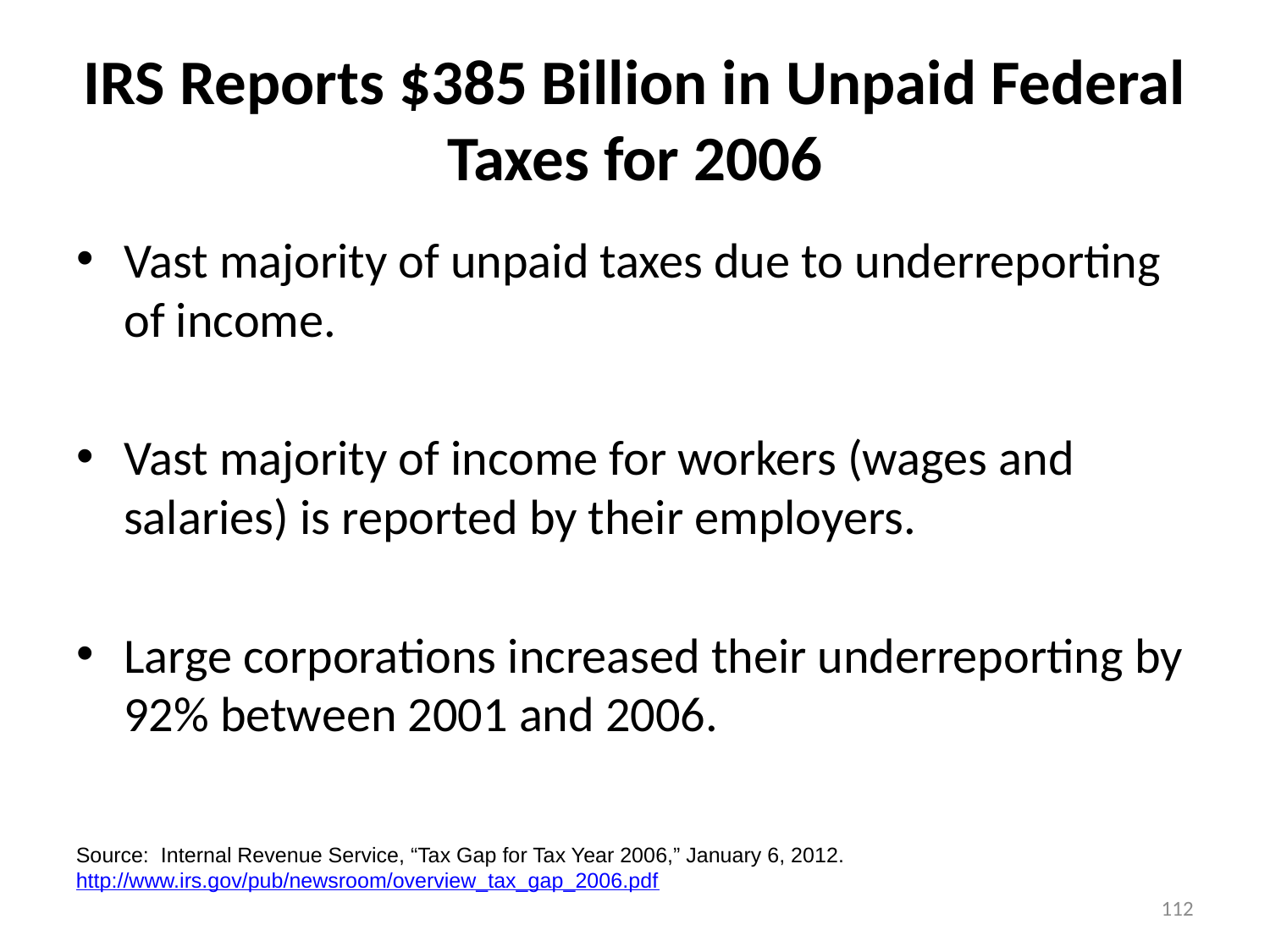

# IRS Reports $385 Billion in Unpaid Federal Taxes for 2006
Vast majority of unpaid taxes due to underreporting of income.

Vast majority of income for workers (wages and salaries) is reported by their employers.

Large corporations increased their underreporting by 92% between 2001 and 2006.
Source:  Internal Revenue Service, “Tax Gap for Tax Year 2006,” January 6, 2012. http://www.irs.gov/pub/newsroom/overview_tax_gap_2006.pdf
112